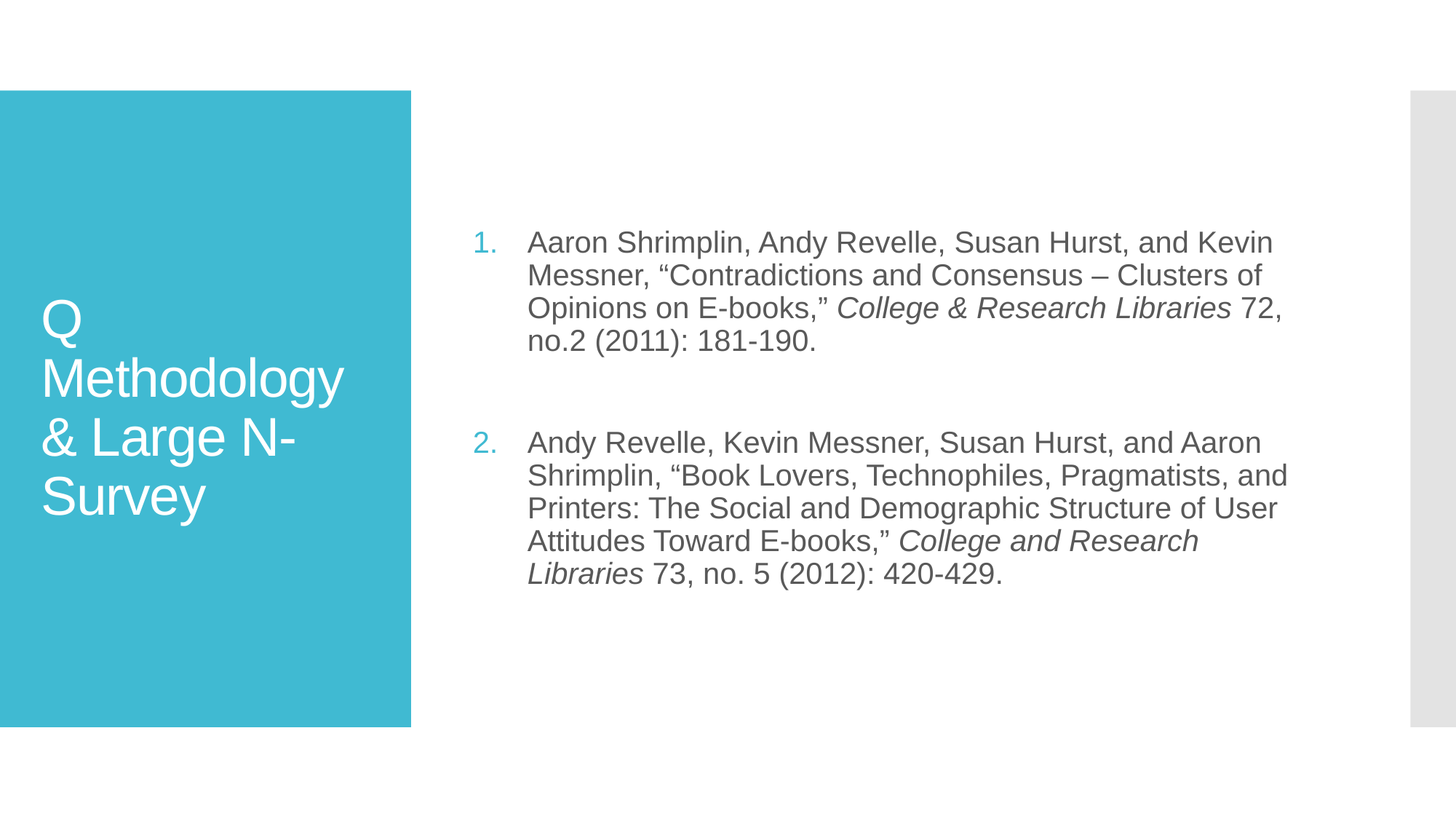

Aaron Shrimplin, Andy Revelle, Susan Hurst, and Kevin Messner, “Contradictions and Consensus – Clusters of Opinions on E-books,” College & Research Libraries 72, no.2 (2011): 181-190.

Andy Revelle, Kevin Messner, Susan Hurst, and Aaron Shrimplin, “Book Lovers, Technophiles, Pragmatists, and Printers: The Social and Demographic Structure of User Attitudes Toward E-books,” College and Research Libraries 73, no. 5 (2012): 420-429.
# Q Methodology & Large N-Survey